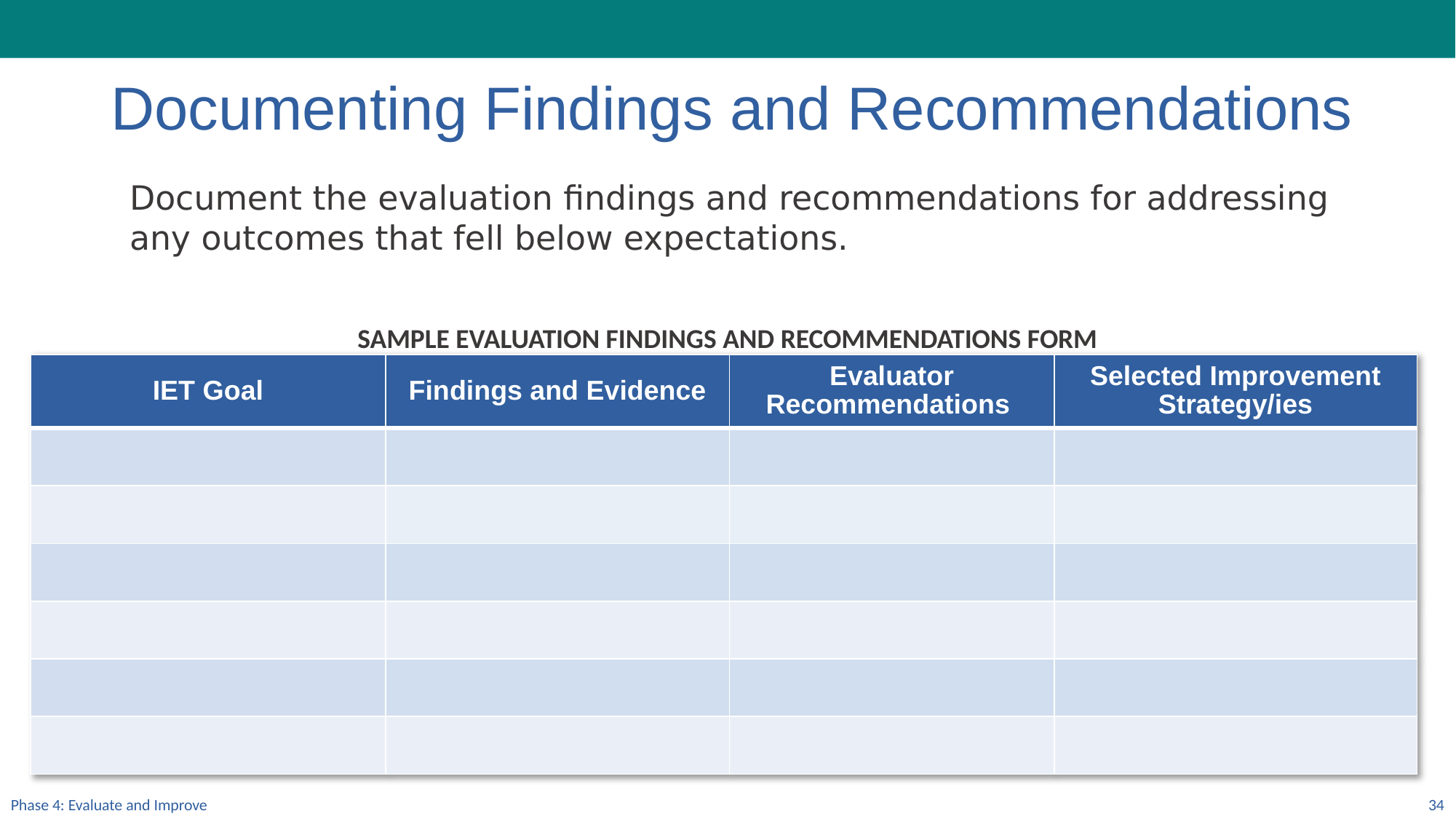

# Documenting Findings and Recommendations
Document the evaluation findings and recommendations for addressing any outcomes that fell below expectations.
SAMPLE EVALUATION FINDINGS AND RECOMMENDATIONS FORM
| IET Goal | Findings and Evidence | Evaluator Recommendations | Selected Improvement Strategy/ies |
| --- | --- | --- | --- |
|  |  |  |  |
|  |  |  |  |
|  |  |  |  |
|  |  |  |  |
|  |  |  |  |
|  |  |  |  |
Phase 4: Evaluate and Improve
34